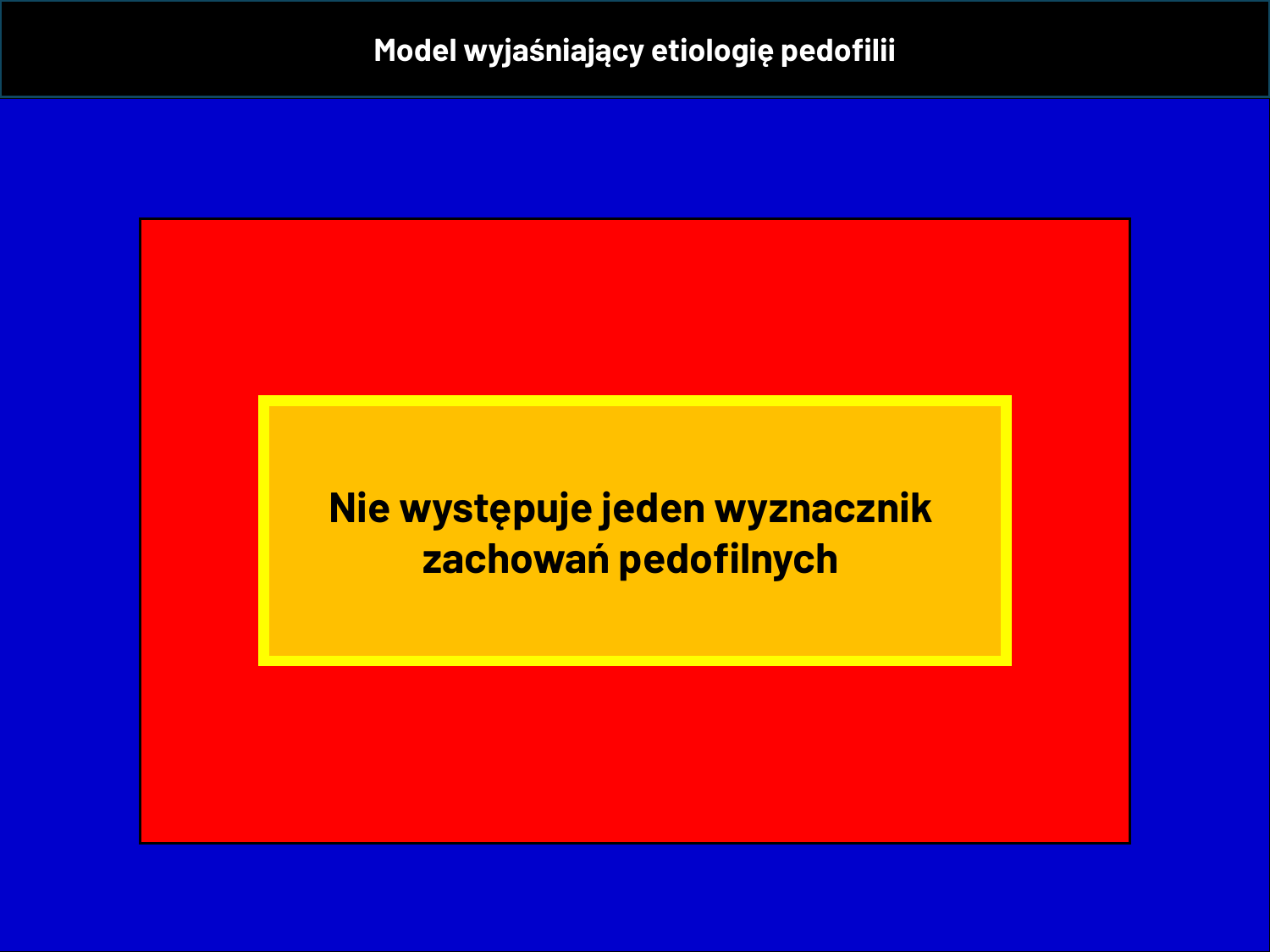

Model wyjaśniający etiologię pedofilii

Nie występuje jeden wyznacznik
zachowań pedofilnych